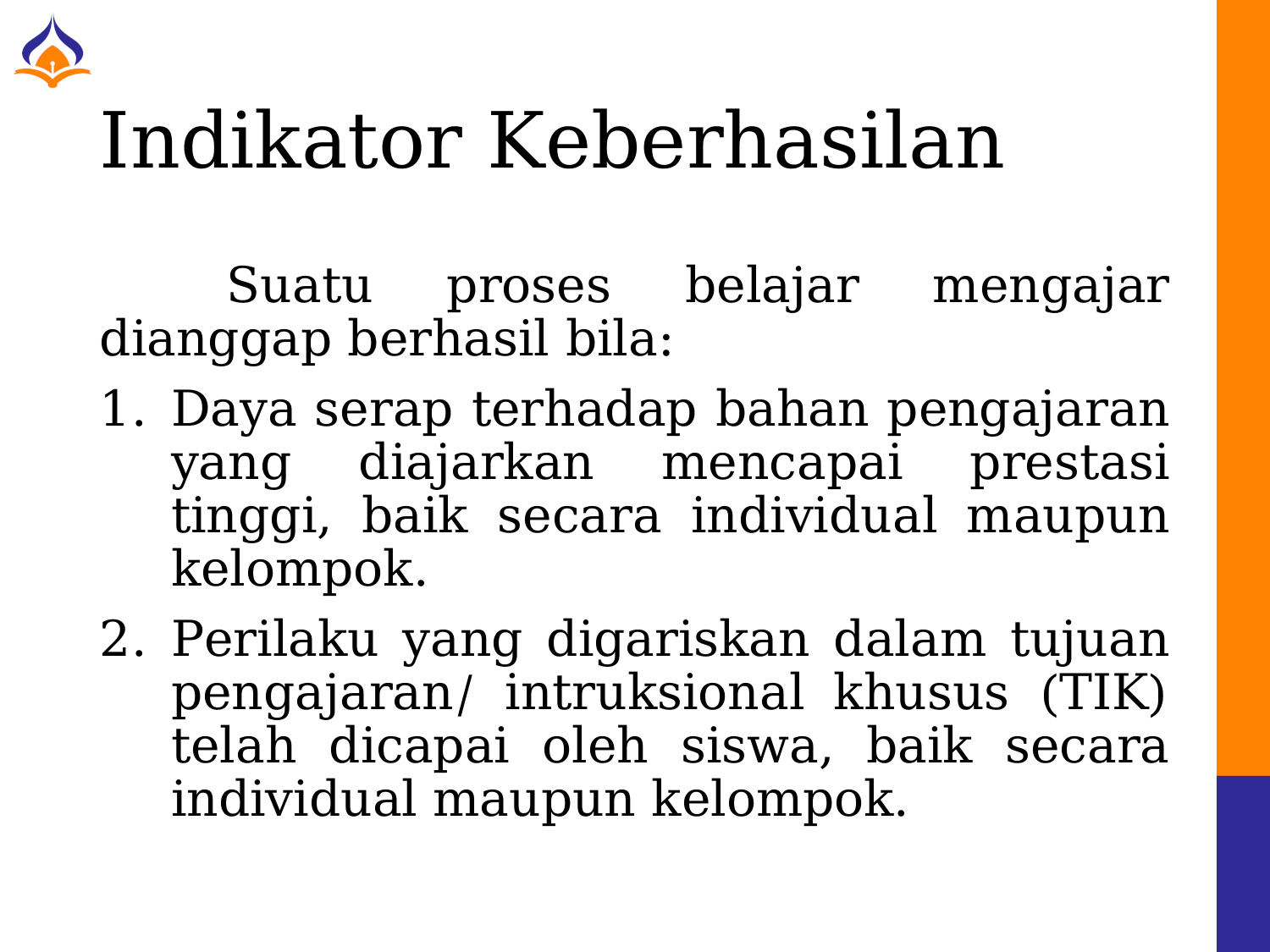

# Indikator Keberhasilan
	Suatu proses belajar mengajar dianggap berhasil bila:
Daya serap terhadap bahan pengajaran yang diajarkan mencapai prestasi tinggi, baik secara individual maupun kelompok.
Perilaku yang digariskan dalam tujuan pengajaran/ intruksional khusus (TIK) telah dicapai oleh siswa, baik secara individual maupun kelompok.